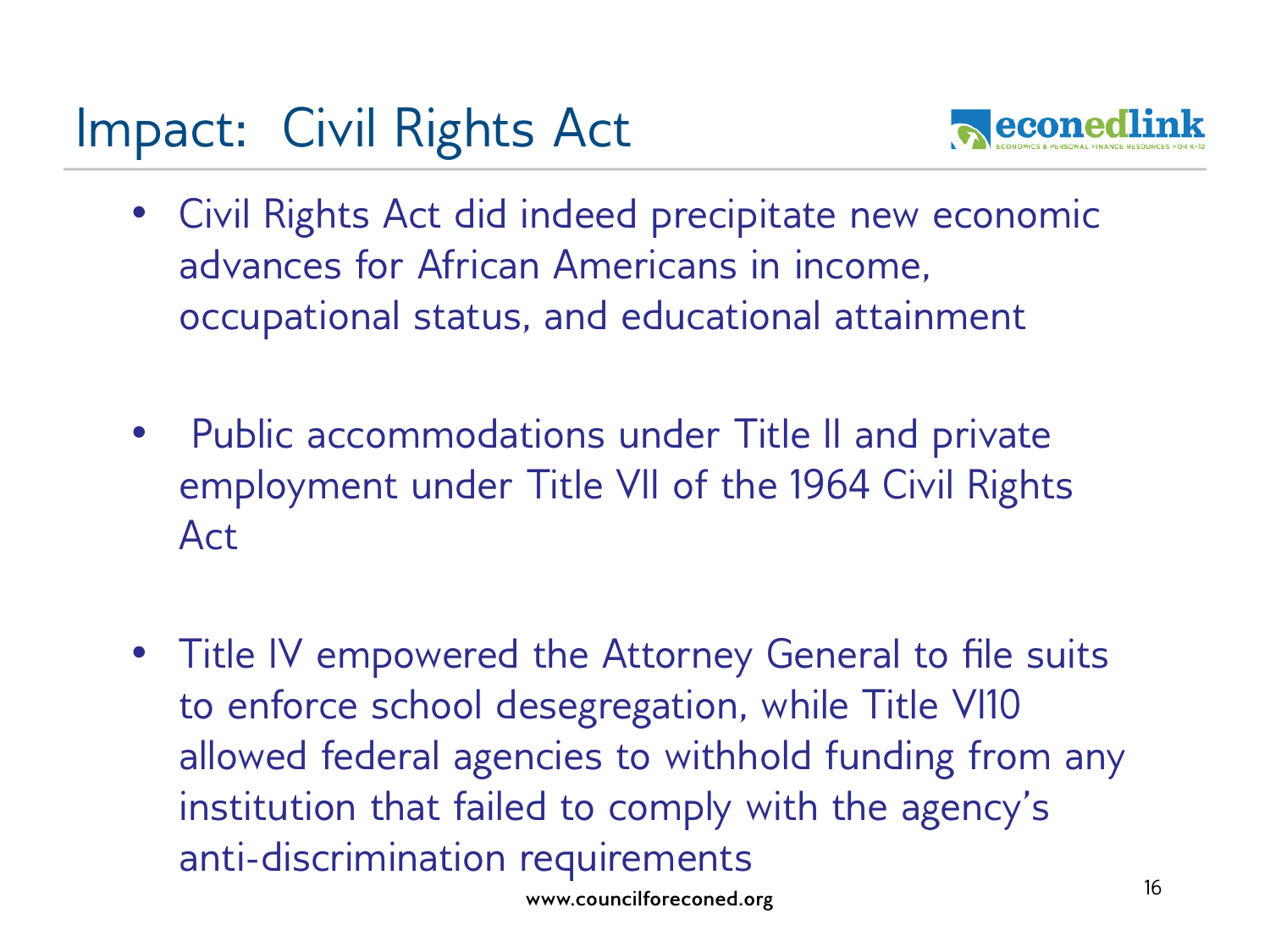

# Impact:  Civil Rights Act
Civil Rights Act did indeed precipitate new economic advances for African Americans in income, occupational status, and educational attainment

 Public accommodations under Title II and private employment under Title VII of the 1964 Civil Rights Act

Title IV empowered the Attorney General to file suits to enforce school desegregation, while Title VI10 allowed federal agencies to withhold funding from any institution that failed to comply with the agency’s anti-discrimination requirements
16
www.councilforeconed.org